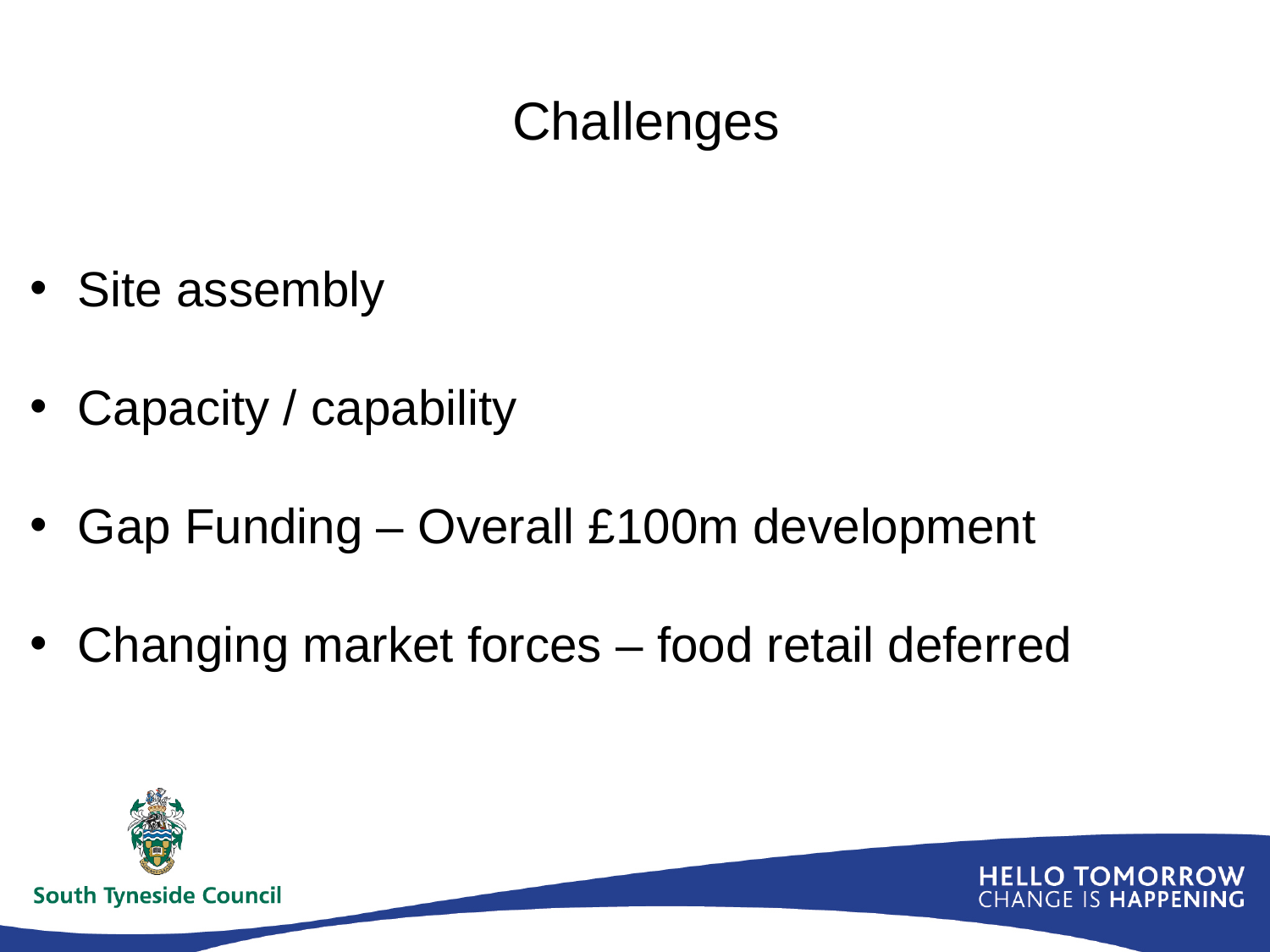

# Challenges

Site assembly

Capacity / capability

Gap Funding – Overall £100m development

Changing market forces – food retail deferred